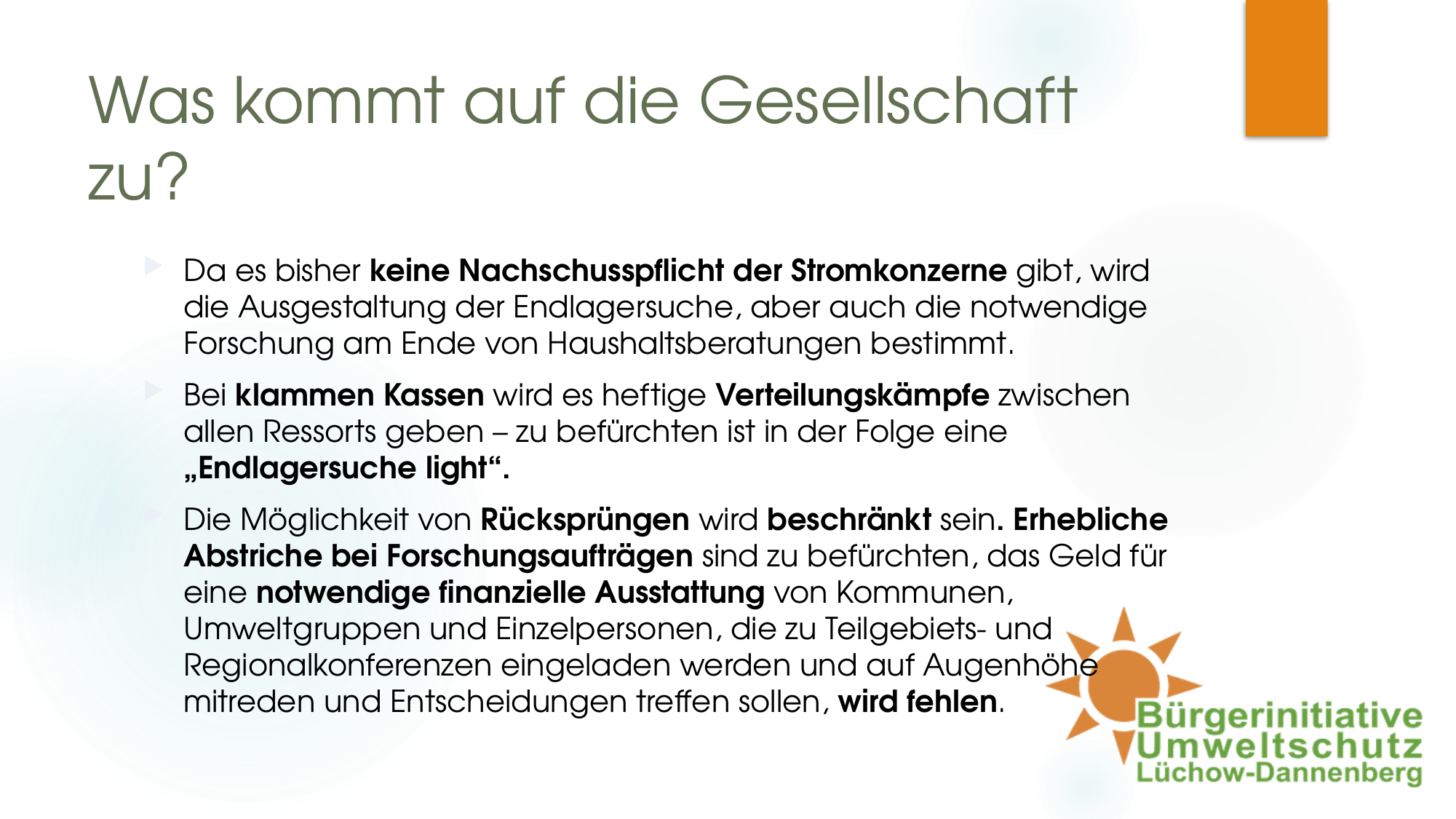

# Was kommt auf die Gesellschaft zu?
Da es bisher keine Nachschusspflicht der Stromkonzerne gibt, wird die Ausgestaltung der Endlagersuche, aber auch die notwendige Forschung am Ende von Haushaltsberatungen bestimmt.
Bei klammen Kassen wird es heftige Verteilungskämpfe zwischen allen Ressorts geben – zu befürchten ist in der Folge eine „Endlagersuche light“.
Die Möglichkeit von Rücksprüngen wird beschränkt sein. Erhebliche Abstriche bei Forschungsaufträgen sind zu befürchten, das Geld für eine notwendige finanzielle Ausstattung von Kommunen, Umweltgruppen und Einzelpersonen, die zu Teilgebiets- und Regionalkonferenzen eingeladen werden und auf Augenhöhe mitreden und Entscheidungen treffen sollen, wird fehlen.